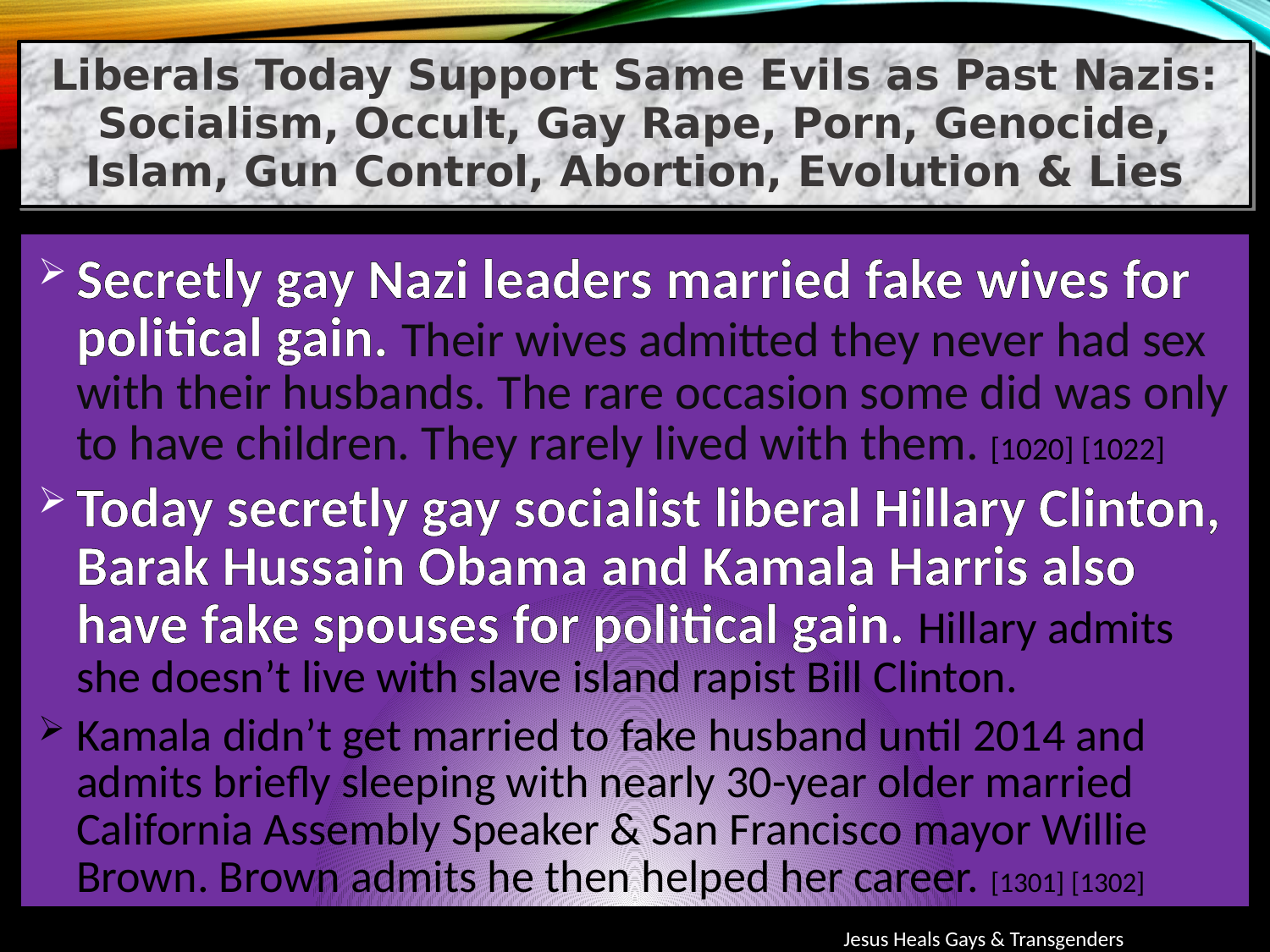

Liberals Today Support Same Evils as Past Nazis: Socialism, Occult, Gay Rape, Porn, Genocide, Islam, Gun Control, Abortion, Evolution & Lies
Secretly gay Nazi leaders married fake wives for political gain. Their wives admitted they never had sex with their husbands. The rare occasion some did was only to have children. They rarely lived with them. [1020] [1022]
Today secretly gay socialist liberal Hillary Clinton, Barak Hussain Obama and Kamala Harris also have fake spouses for political gain. Hillary admits she doesn’t live with slave island rapist Bill Clinton.
Kamala didn’t get married to fake husband until 2014 and admits briefly sleeping with nearly 30-year older married California Assembly Speaker & San Francisco mayor Willie Brown. Brown admits he then helped her career. [1301] [1302]
Jesus Heals Gays & Transgenders